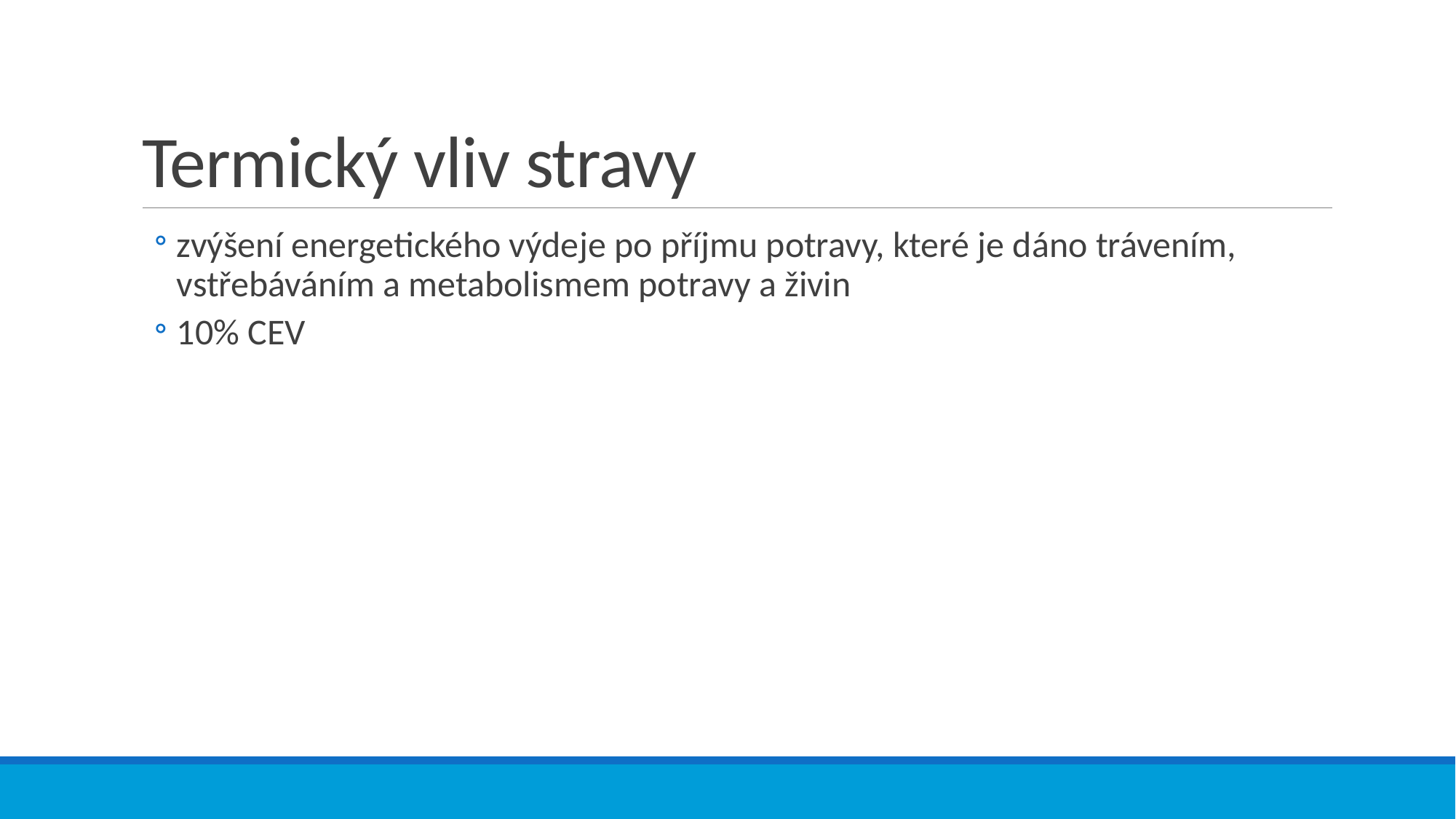

# Termický vliv stravy
zvýšení energetického výdeje po příjmu potravy, které je dáno trávením, vstřebáváním a metabolismem potravy a živin
10% CEV